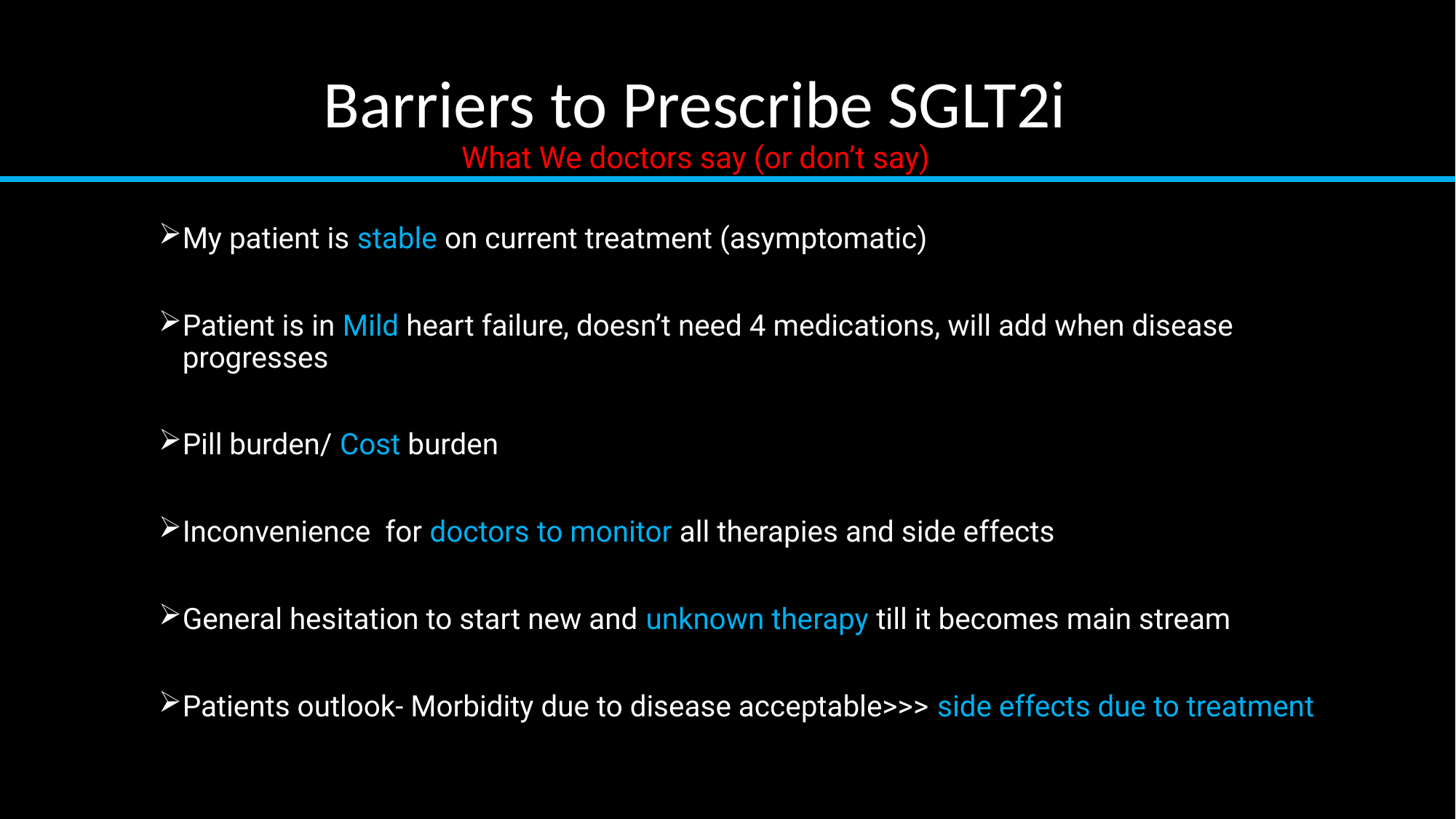

# Barriers to Prescribe SGLT2i What We doctors say (or don’t say)
My patient is stable on current treatment (asymptomatic)

Patient is in Mild heart failure, doesn’t need 4 medications, will add when disease progresses

Pill burden/ Cost burden

Inconvenience  for doctors to monitor all therapies and side effects

General hesitation to start new and unknown therapy till it becomes main stream

Patients outlook- Morbidity due to disease acceptable>>> side effects due to treatment